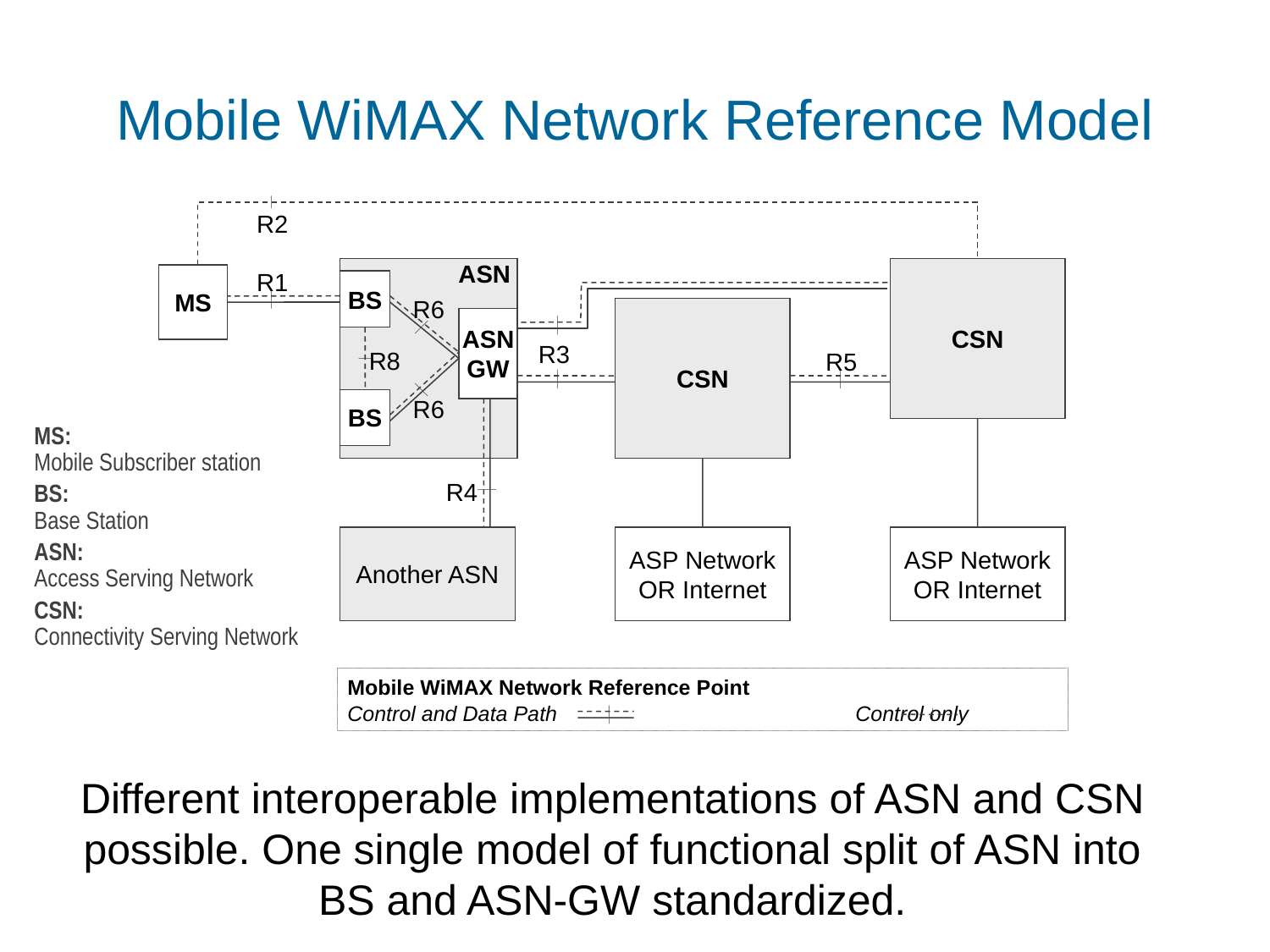

Mobile WiMAX Network Reference Model

R2

ASN
CSN
MS
R1
BS

R6

CSN

ASN GW

R3
R8
R5

BS
R6

MS:
Mobile Subscriber station
BS:
Base Station
ASN:
Access Serving Network
CSN:
Connectivity Serving Network

R4

Another ASN
ASP Network
OR Internet
ASP Network
OR Internet
Mobile WiMAX Network Reference Point
Control and Data Path			Control only

Different interoperable implementations of ASN and CSN possible. One single model of functional split of ASN into BS and ASN-GW standardized.